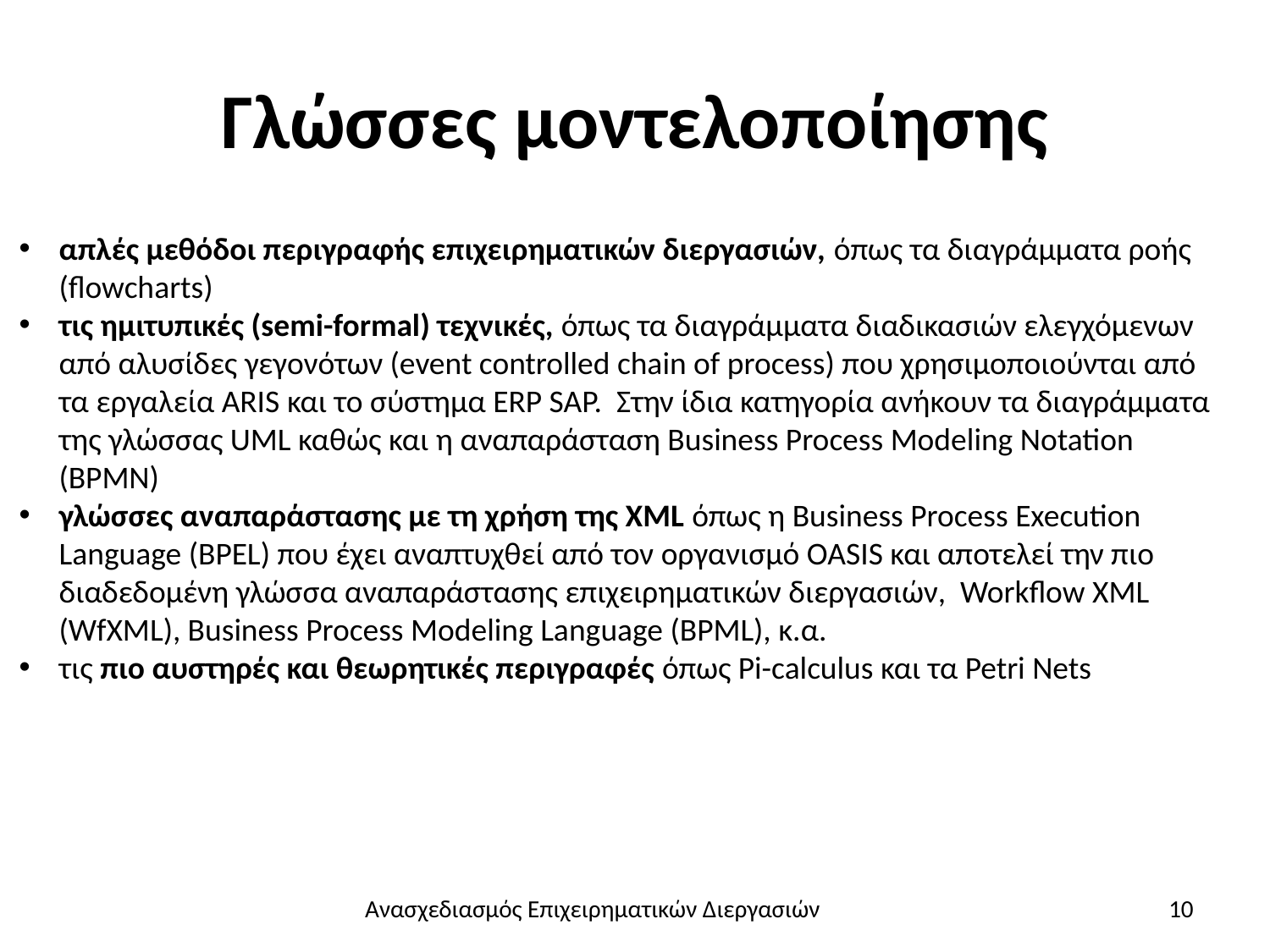

# Γλώσσες μοντελοποίησης
απλές μεθόδοι περιγραφής επιχειρηματικών διεργασιών, όπως τα διαγράμματα ροής (flowcharts)
τις ημιτυπικές (semi-formal) τεχνικές, όπως τα διαγράμματα διαδικασιών ελεγχόμενων από αλυσίδες γεγονότων (event controlled chain of process) που χρησιμοποιούνται από τα εργαλεία ARIS και το σύστημα ERP SAP.  Στην ίδια κατηγορία ανήκουν τα διαγράμματα της γλώσσας UML καθώς και η αναπαράσταση Business Process Modeling Notation (BPMN)
γλώσσες αναπαράστασης με τη χρήση της XML όπως η Business Process Execution Language (BPEL) που έχει αναπτυχθεί από τον οργανισμό OASIS και αποτελεί την πιο διαδεδομένη γλώσσα αναπαράστασης επιχειρηματικών διεργασιών,  Workflow XML (WfXML), Business Process Modeling Language (BPML), κ.α.
τις πιο αυστηρές και θεωρητικές περιγραφές όπως Pi-calculus και τα Petri Nets

Ανασχεδιασμός Επιχειρηματικών Διεργασιών
10